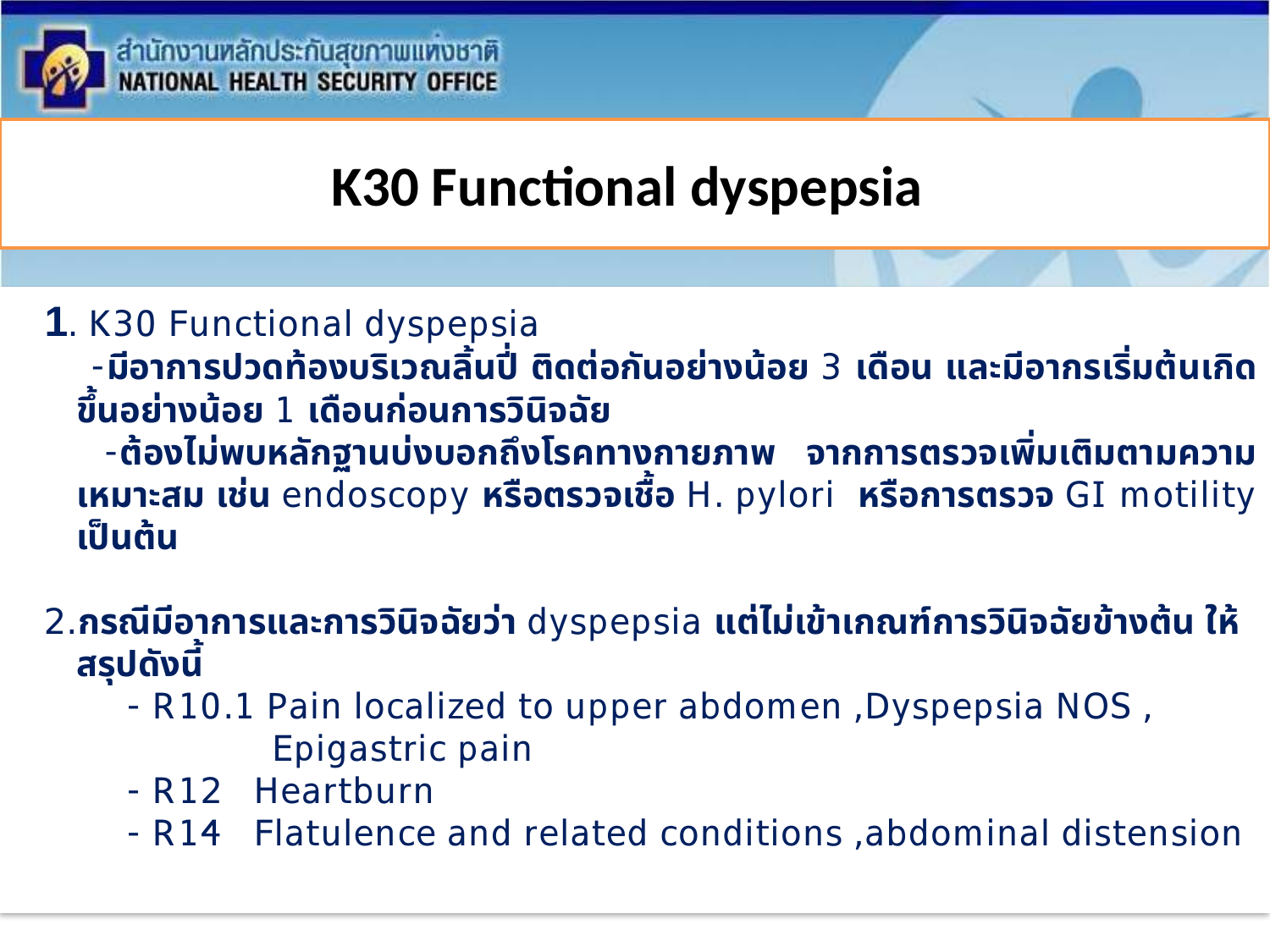

# K30 Functional dyspepsia
1. K30 Functional dyspepsia
    -มีอาการปวดท้องบริเวณลิ้นปี่ ติดต่อกันอย่างน้อย 3 เดือน และมีอากรเริ่มต้นเกิดขึ้นอย่างน้อย 1 เดือนก่อนการวินิจฉัย
    -ต้องไม่พบหลักฐานบ่งบอกถึงโรคทางกายภาพ  จากการตรวจเพิ่มเติมตามความเหมาะสม เช่น endoscopy หรือตรวจเชื้อ H. pylori  หรือการตรวจ GI motility เป็นต้น

2.กรณีมีอาการและการวินิจฉัยว่า dyspepsia แต่ไม่เข้าเกณฑ์การวินิจฉัยข้างต้น ให้สรุปดังนี้
        - R10.1 Pain localized to upper abdomen ,Dyspepsia NOS ,
                      Epigastric pain
        - R12   Heartburn
        - R14   Flatulence and related conditions ,abdominal distension